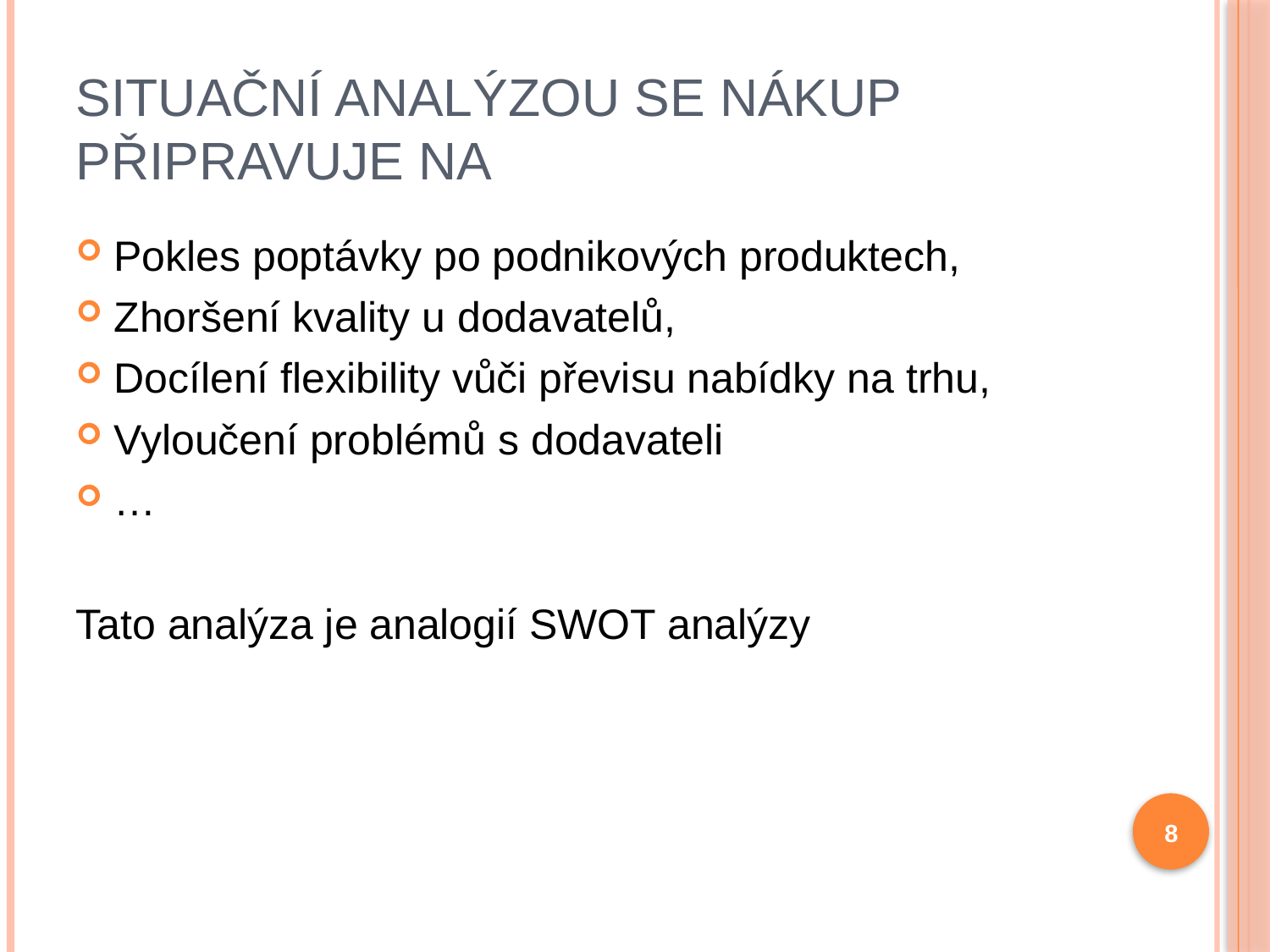

# Situační analýzou se nákup připravuje na
Pokles poptávky po podnikových produktech,
Zhoršení kvality u dodavatelů,
Docílení flexibility vůči převisu nabídky na trhu,
Vyloučení problémů s dodavateli
…

Tato analýza je analogií SWOT analýzy
8